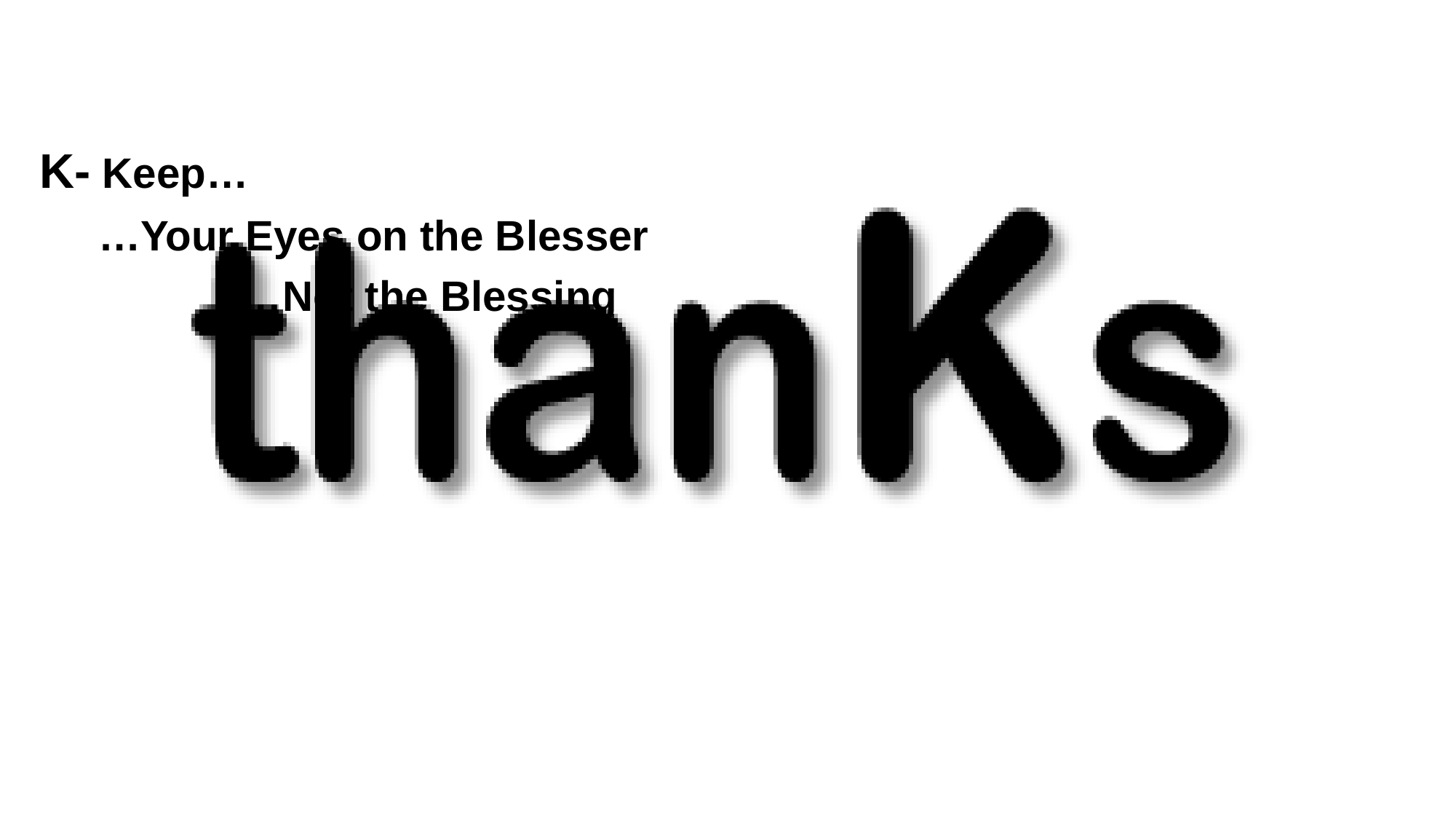

K- Keep…
     …Your Eyes on the Blesser
                 …Not the Blessing